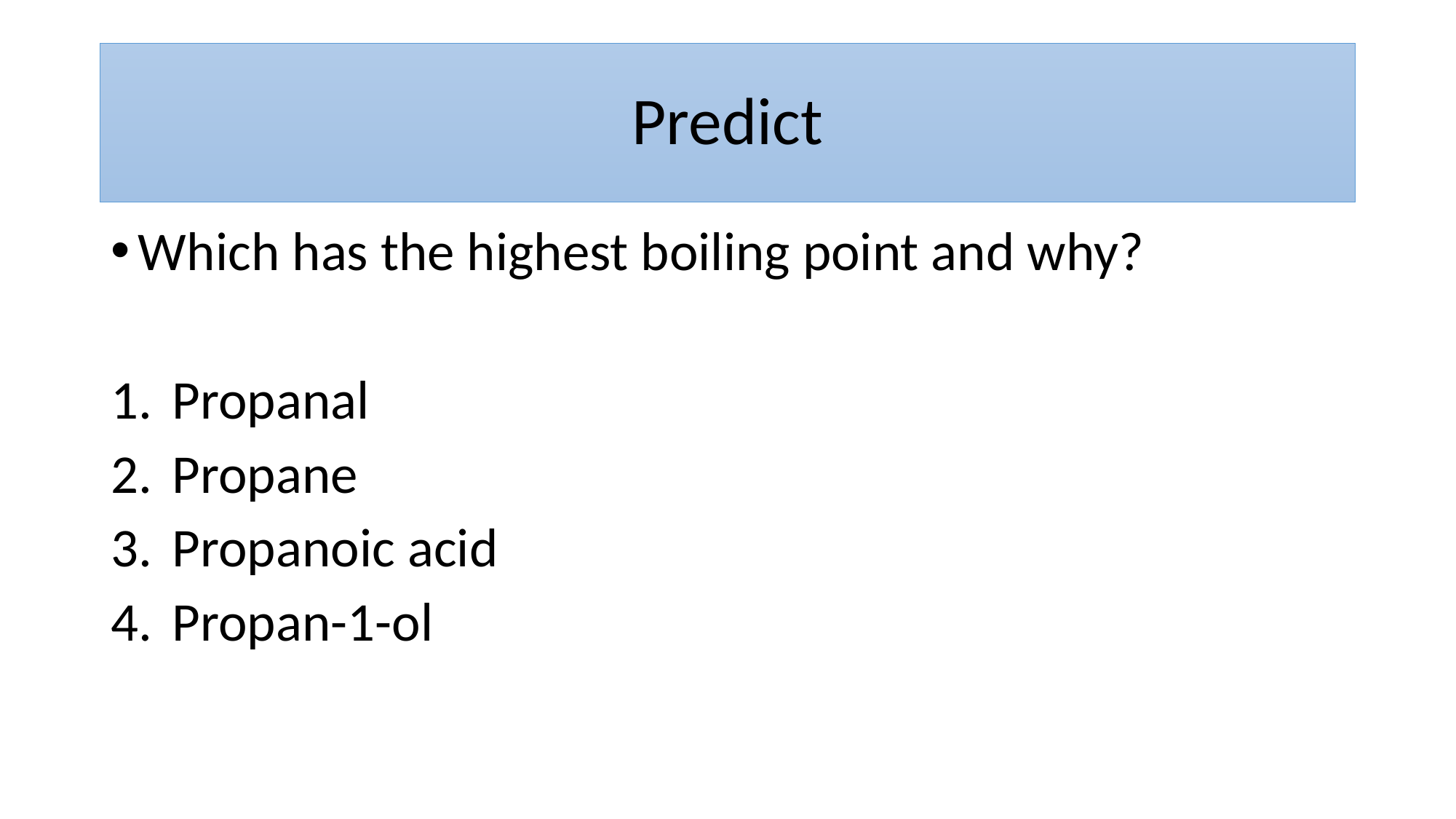

# Predict
Which has the highest boiling point and why?

Propanal
Propane
Propanoic acid
Propan-1-ol